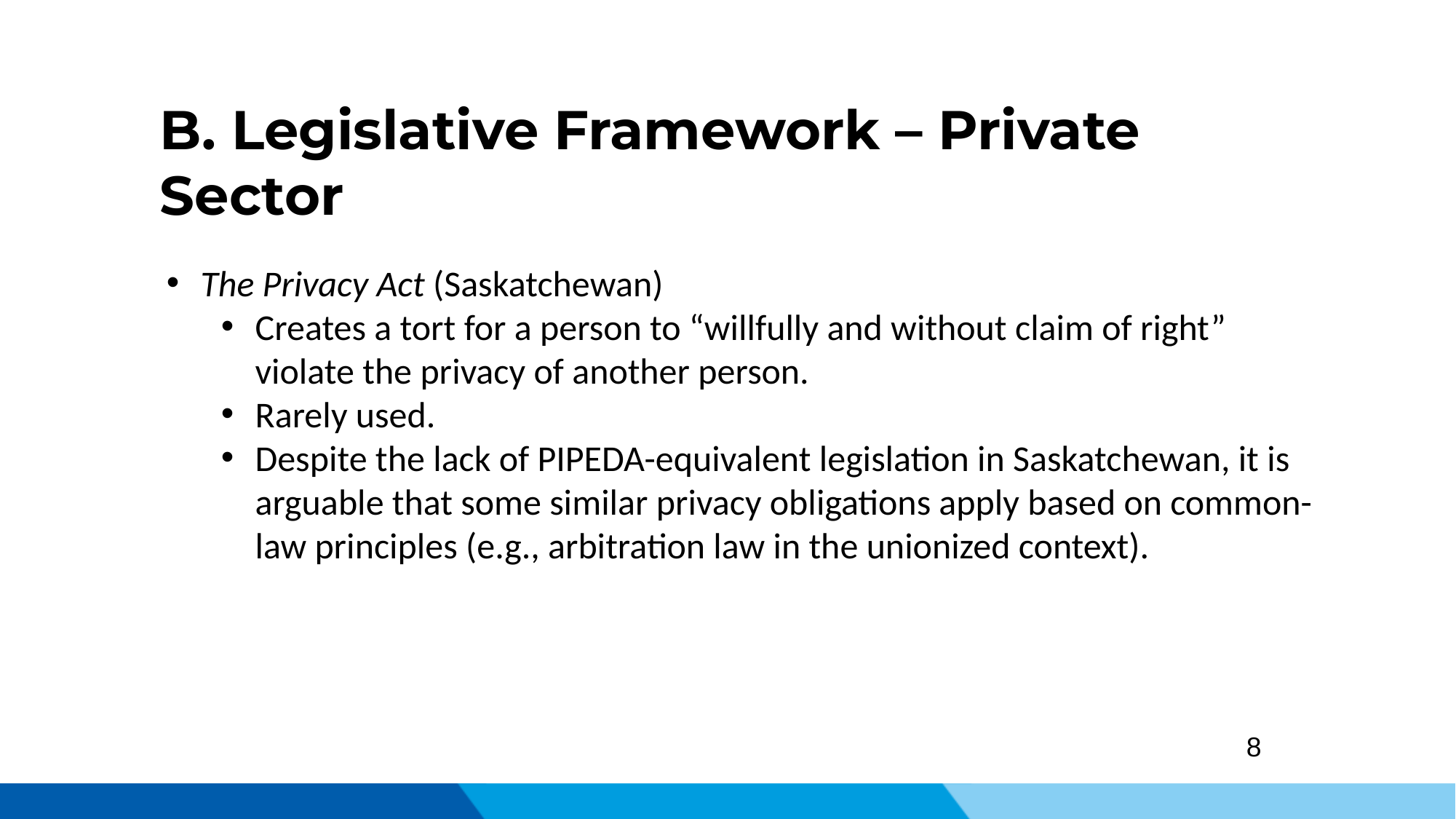

B. Legislative Framework – Private Sector

The Privacy Act (Saskatchewan)
Creates a tort for a person to “willfully and without claim of right” violate the privacy of another person.
Rarely used.
Despite the lack of PIPEDA-equivalent legislation in Saskatchewan, it is arguable that some similar privacy obligations apply based on common-law principles (e.g., arbitration law in the unionized context).